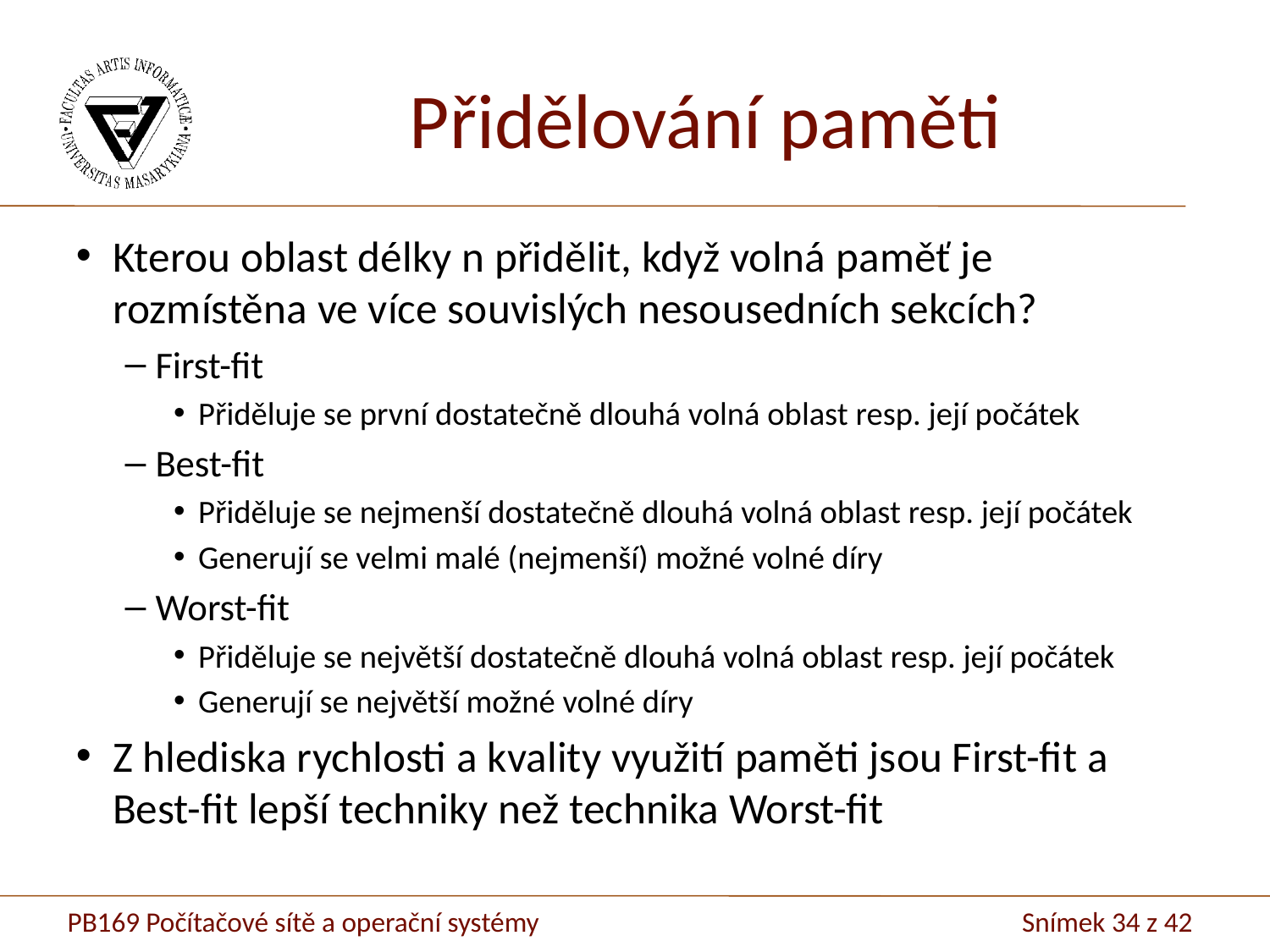

Přidělování paměti
Kterou oblast délky n přidělit, když volná paměť je rozmístěna ve více souvislých nesousedních sekcích?
First-fit
Přiděluje se první dostatečně dlouhá volná oblast resp. její počátek
Best-fit
Přiděluje se nejmenší dostatečně dlouhá volná oblast resp. její počátek
Generují se velmi malé (nejmenší) možné volné díry
Worst-fit
Přiděluje se největší dostatečně dlouhá volná oblast resp. její počátek
Generují se největší možné volné díry
Z hlediska rychlosti a kvality využití paměti jsou First-fit a Best-fit lepší techniky než technika Worst-fit